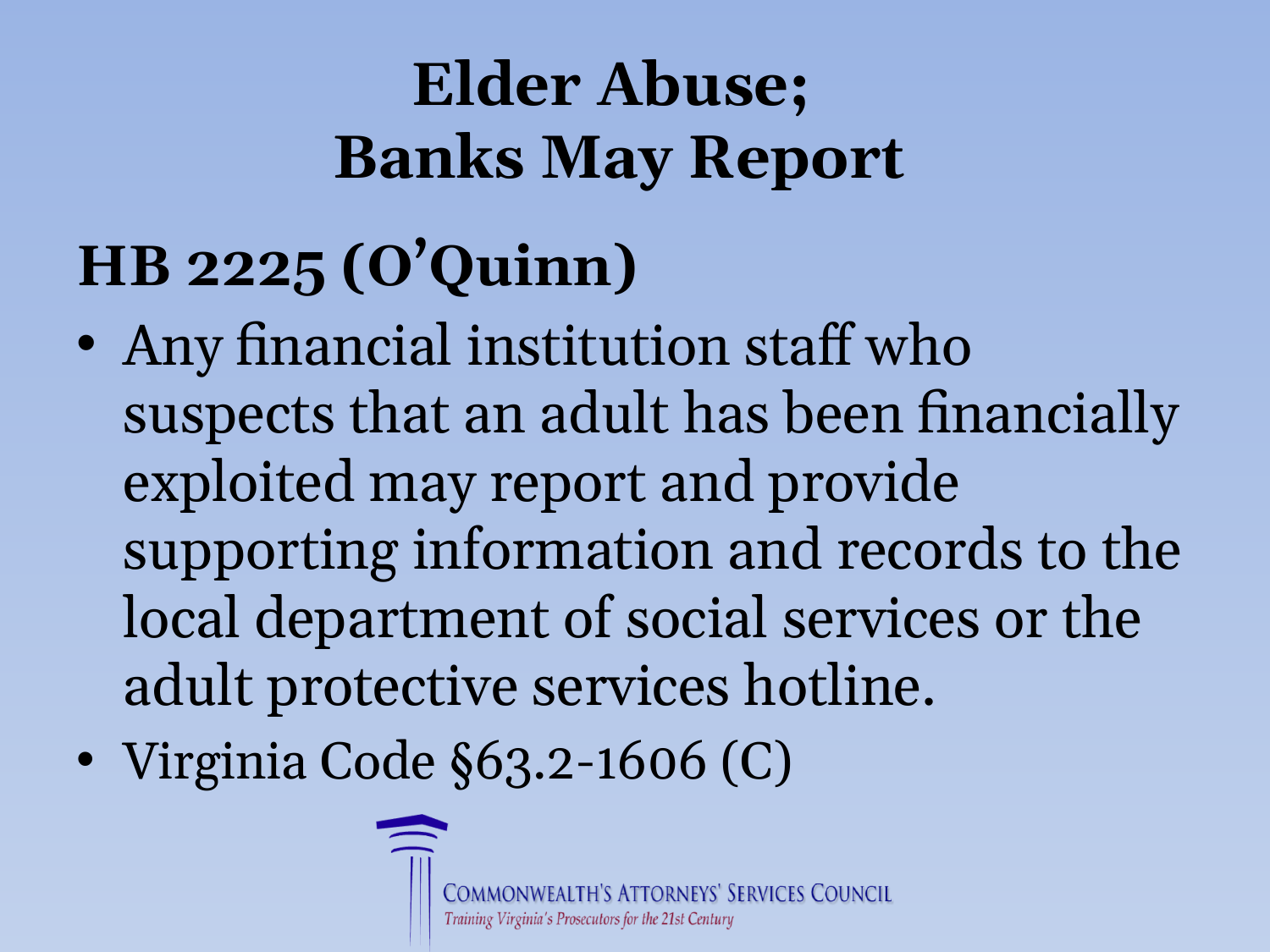

# Elder Abuse; Banks May Report
HB 2225 (O’Quinn)
Any financial institution staff who suspects that an adult has been financially exploited may report and provide supporting information and records to the local department of social services or the adult protective services hotline.
Virginia Code §63.2-1606 (C)